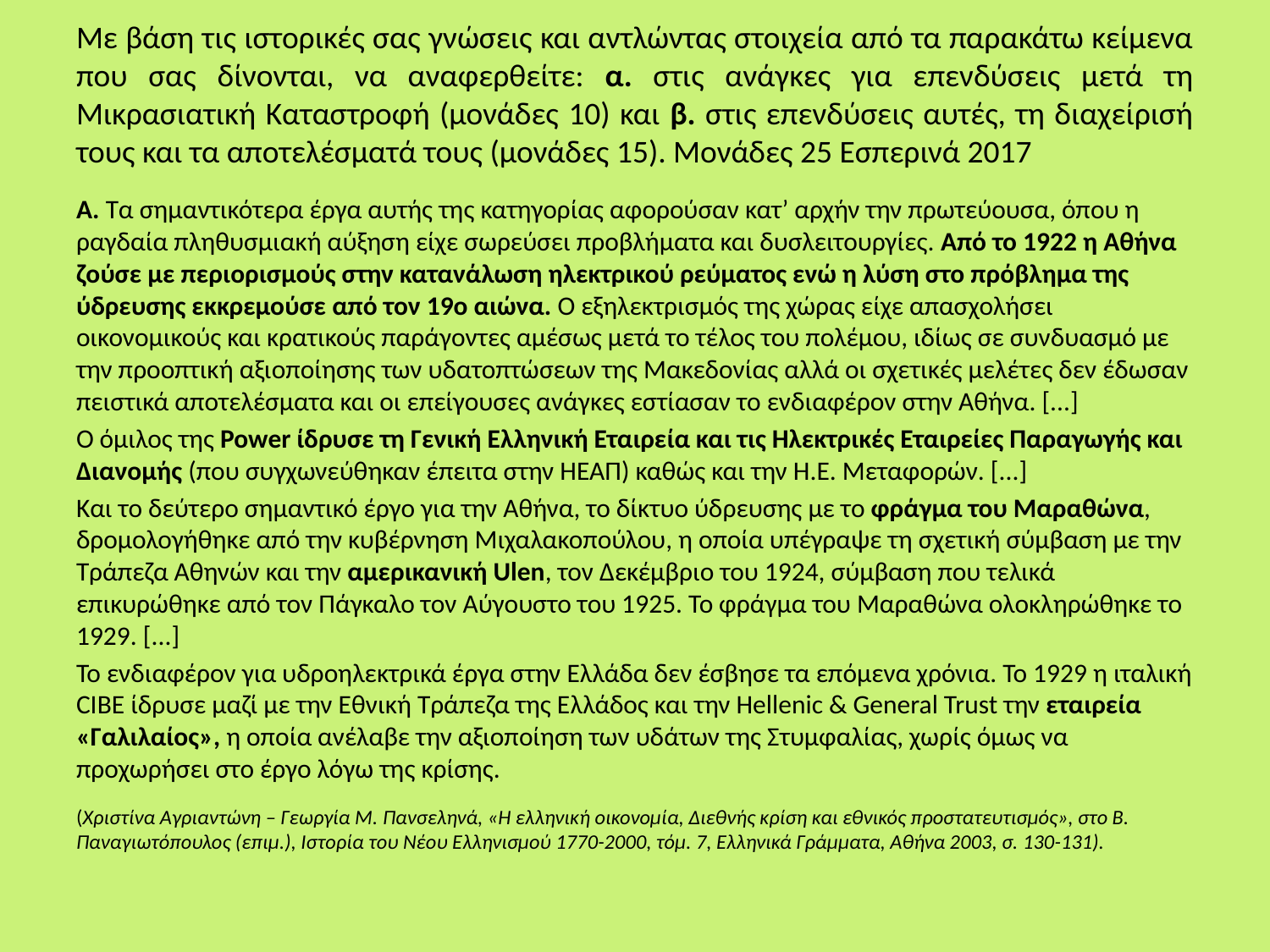

# Με βάση τις ιστορικές σας γνώσεις και αντλώντας στοιχεία από τα παρακάτω κείμενα που σας δίνονται, να αναφερθείτε: α. στις ανάγκες για επενδύσεις μετά τη Μικρασιατική Καταστροφή (μονάδες 10) και β. στις επενδύσεις αυτές, τη διαχείρισή τους και τα αποτελέσματά τους (μονάδες 15). Μονάδες 25 Εσπερινά 2017
Α. Τα σημαντικότερα έργα αυτής της κατηγορίας αφορούσαν κατ’ αρχήν την πρωτεύουσα, όπου η ραγδαία πληθυσμιακή αύξηση είχε σωρεύσει προβλήματα και δυσλειτουργίες. Από το 1922 η Αθήνα ζούσε με περιορισμούς στην κατανάλωση ηλεκτρικού ρεύματος ενώ η λύση στο πρόβλημα της ύδρευσης εκκρεμούσε από τον 19ο αιώνα. Ο εξηλεκτρισμός της χώρας είχε απασχολήσει οικονομικούς και κρατικούς παράγοντες αμέσως μετά το τέλος του πολέμου, ιδίως σε συνδυασμό με την προοπτική αξιοποίησης των υδατοπτώσεων της Μακεδονίας αλλά οι σχετικές μελέτες δεν έδωσαν πειστικά αποτελέσματα και οι επείγουσες ανάγκες εστίασαν το ενδιαφέρον στην Αθήνα. [...]
Ο όμιλος της Power ίδρυσε τη Γενική Ελληνική Εταιρεία και τις Ηλεκτρικές Εταιρείες Παραγωγής και Διανομής (που συγχωνεύθηκαν έπειτα στην ΗΕΑΠ) καθώς και την Η.Ε. Μεταφορών. [...]
Και το δεύτερο σημαντικό έργο για την Αθήνα, το δίκτυο ύδρευσης με το φράγμα του Μαραθώνα, δρομολογήθηκε από την κυβέρνηση Μιχαλακοπούλου, η οποία υπέγραψε τη σχετική σύμβαση με την Τράπεζα Αθηνών και την αμερικανική Ulen, τον Δεκέμβριο του 1924, σύμβαση που τελικά επικυρώθηκε από τον Πάγκαλο τον Αύγουστο του 1925. Το φράγμα του Μαραθώνα ολοκληρώθηκε το 1929. [...]
Το ενδιαφέρον για υδροηλεκτρικά έργα στην Ελλάδα δεν έσβησε τα επόμενα χρόνια. Το 1929 η ιταλική CIBE ίδρυσε μαζί με την Εθνική Τράπεζα της Ελλάδος και την Hellenic & General Trust την εταιρεία «Γαλιλαίος», η οποία ανέλαβε την αξιοποίηση των υδάτων της Στυμφαλίας, χωρίς όμως να προχωρήσει στο έργο λόγω της κρίσης.

(Χριστίνα Αγριαντώνη – Γεωργία Μ. Πανσεληνά, «Η ελληνική οικονομία, Διεθνής κρίση και εθνικός προστατευτισμός», στο Β. Παναγιωτόπουλος (επιμ.), Ιστορία του Νέου Ελληνισμού 1770-2000, τόμ. 7, Ελληνικά Γράμματα, Αθήνα 2003, σ. 130-131).